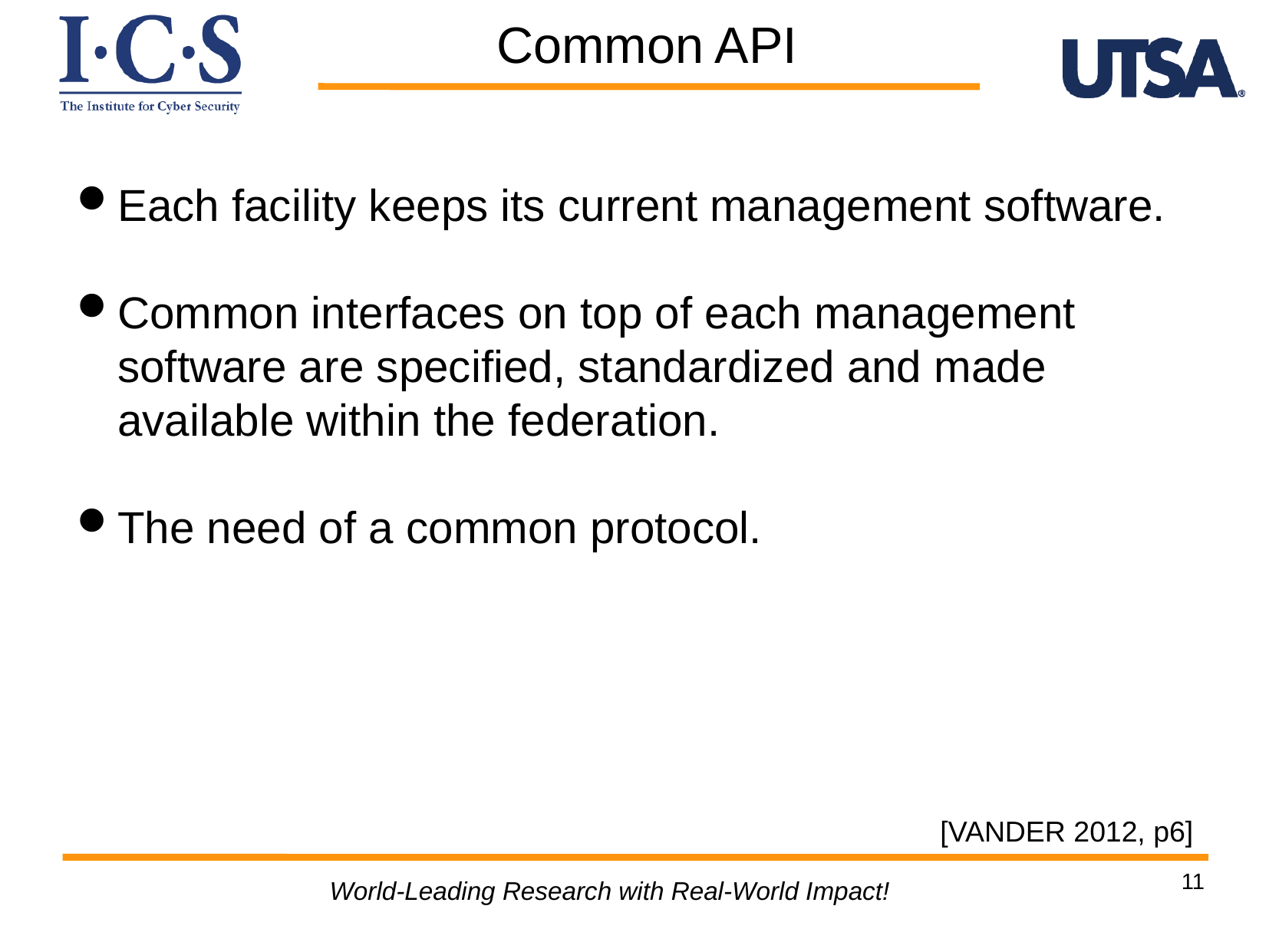

Common API

Each facility keeps its current management software.

Common interfaces on top of each management software are specified, standardized and made available within the federation.

The need of a common protocol.

[VANDER 2012, p6]
11

World-Leading Research with Real-World Impact!